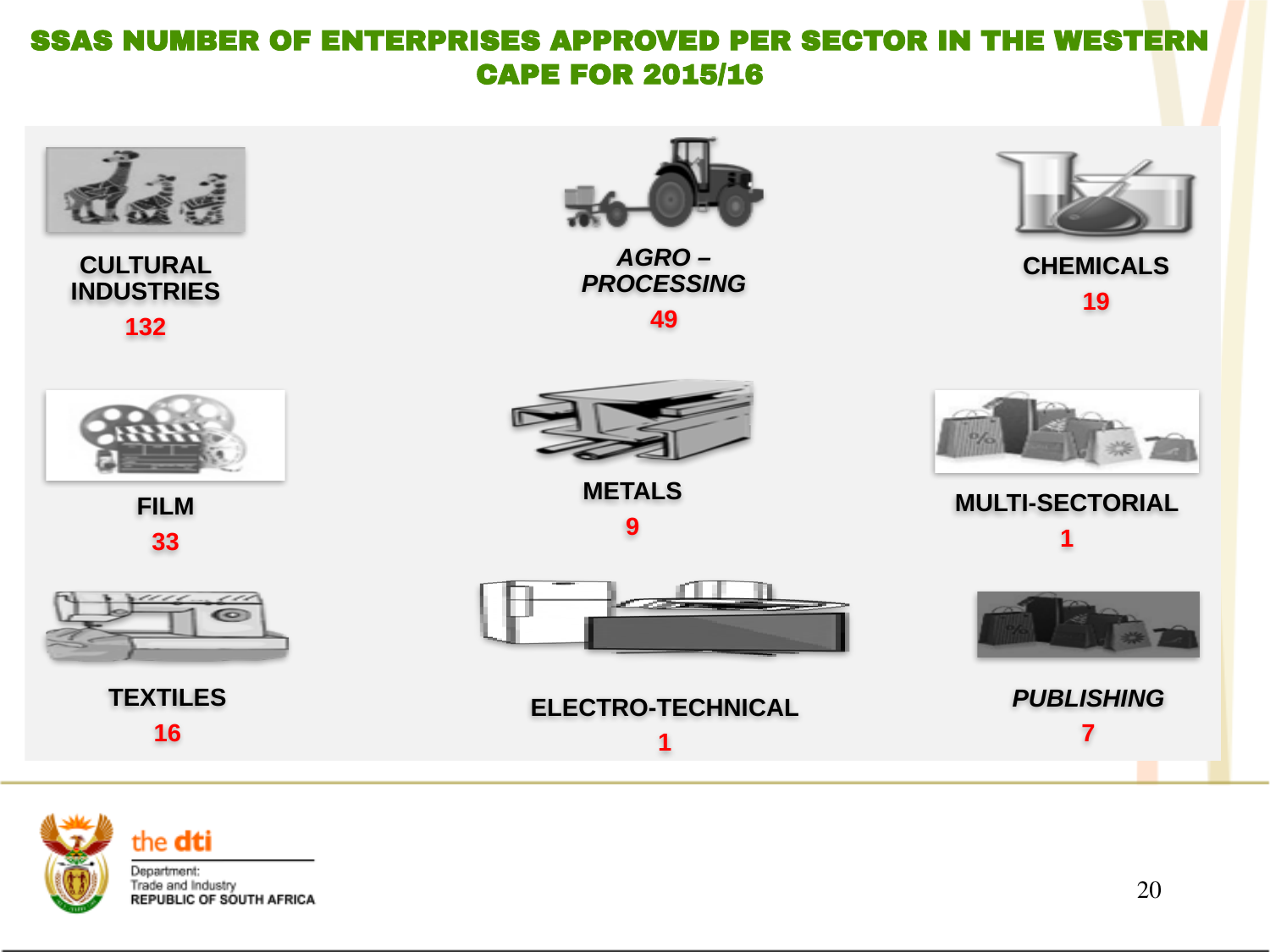

# SSAS NUMBER OF ENTERPRISES APPROVED PER SECTOR IN THE WESTERN CAPE FOR 2015/16

CULTURAL INDUSTRIES
132

AGRO – PROCESSING
49

CHEMICALS
19

ELECTRO-TECHNICAL
1

FILM
33

MULTI-SECTORIAL
1

TEXTILES
16

METALS
9

PUBLISHING
7
20